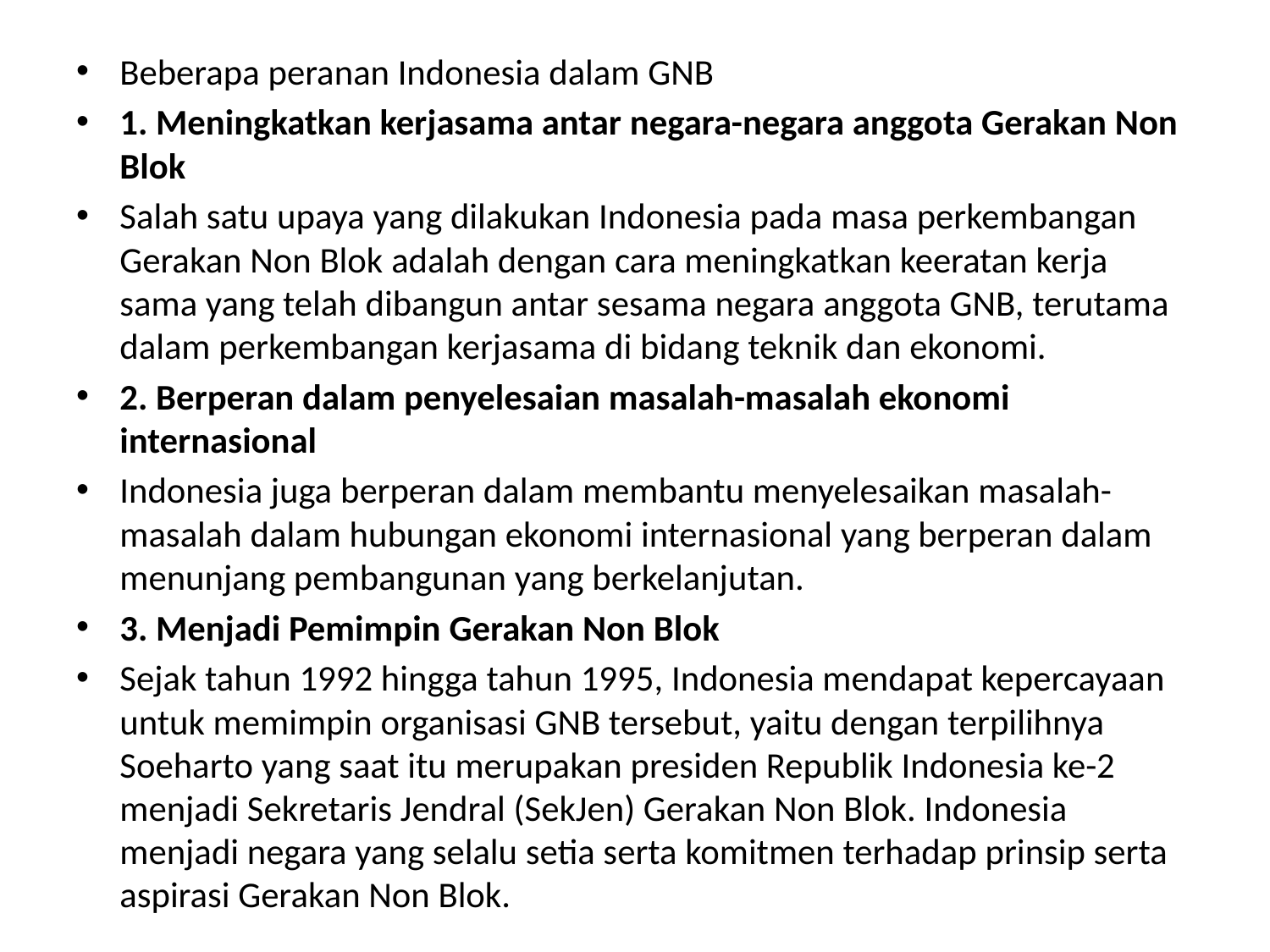

Beberapa peranan Indonesia dalam GNB
1. Meningkatkan kerjasama antar negara-negara anggota Gerakan Non Blok
Salah satu upaya yang dilakukan Indonesia pada masa perkembangan Gerakan Non Blok adalah dengan cara meningkatkan keeratan kerja sama yang telah dibangun antar sesama negara anggota GNB, terutama dalam perkembangan kerjasama di bidang teknik dan ekonomi.
2. Berperan dalam penyelesaian masalah-masalah ekonomi internasional
Indonesia juga berperan dalam membantu menyelesaikan masalah-masalah dalam hubungan ekonomi internasional yang berperan dalam menunjang pembangunan yang berkelanjutan.
3. Menjadi Pemimpin Gerakan Non Blok
Sejak tahun 1992 hingga tahun 1995, Indonesia mendapat kepercayaan untuk memimpin organisasi GNB tersebut, yaitu dengan terpilihnya Soeharto yang saat itu merupakan presiden Republik Indonesia ke-2  menjadi Sekretaris Jendral (SekJen) Gerakan Non Blok. Indonesia menjadi negara yang selalu setia serta komitmen terhadap prinsip serta aspirasi Gerakan Non Blok.